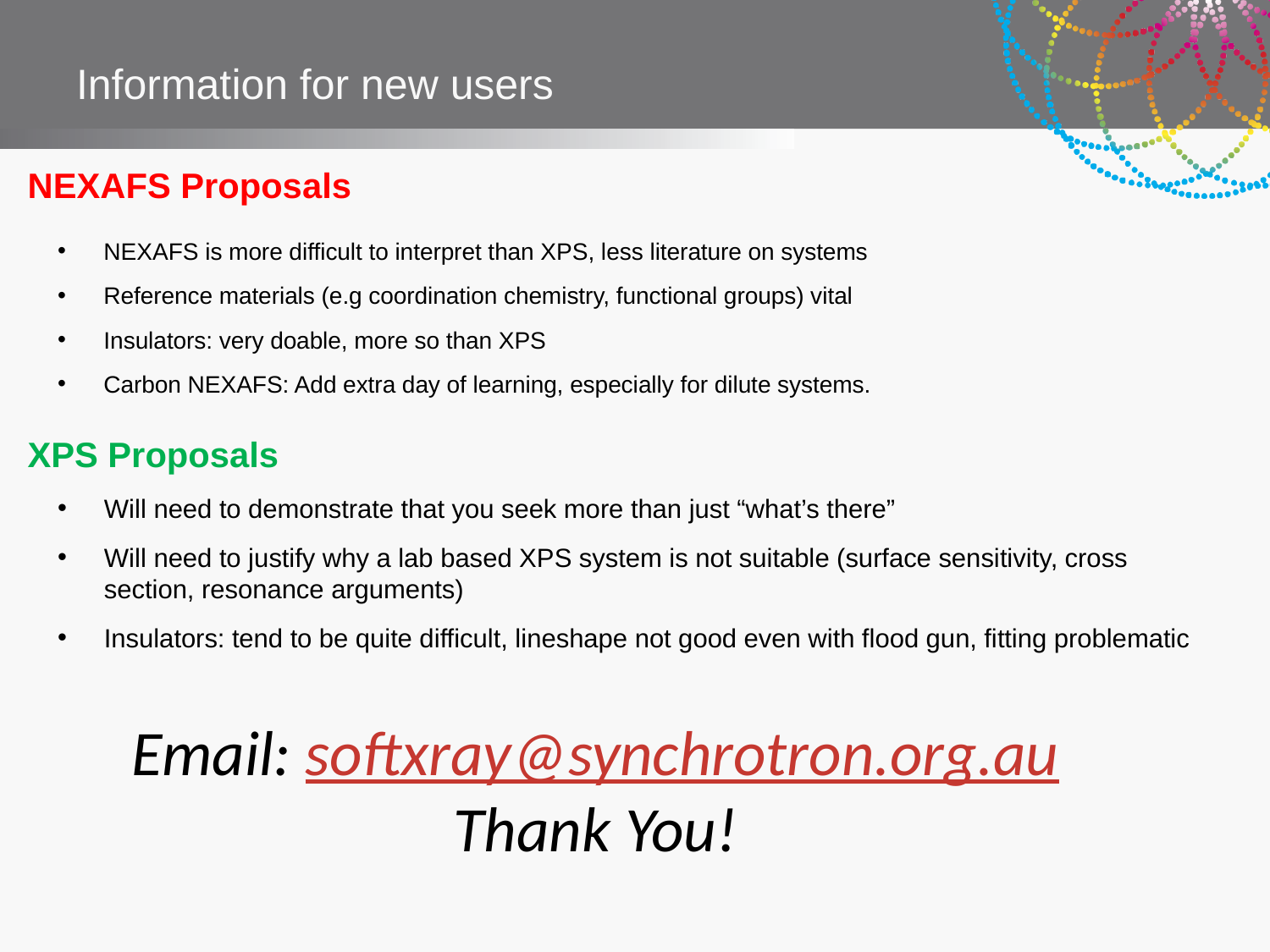

# Information for new users
NEXAFS Proposals
NEXAFS is more difficult to interpret than XPS, less literature on systems
Reference materials (e.g coordination chemistry, functional groups) vital
Insulators: very doable, more so than XPS
Carbon NEXAFS: Add extra day of learning, especially for dilute systems.
XPS Proposals
Will need to demonstrate that you seek more than just “what’s there”
Will need to justify why a lab based XPS system is not suitable (surface sensitivity, cross section, resonance arguments)
Insulators: tend to be quite difficult, lineshape not good even with flood gun, fitting problematic
Email: softxray@synchrotron.org.au
Thank You!